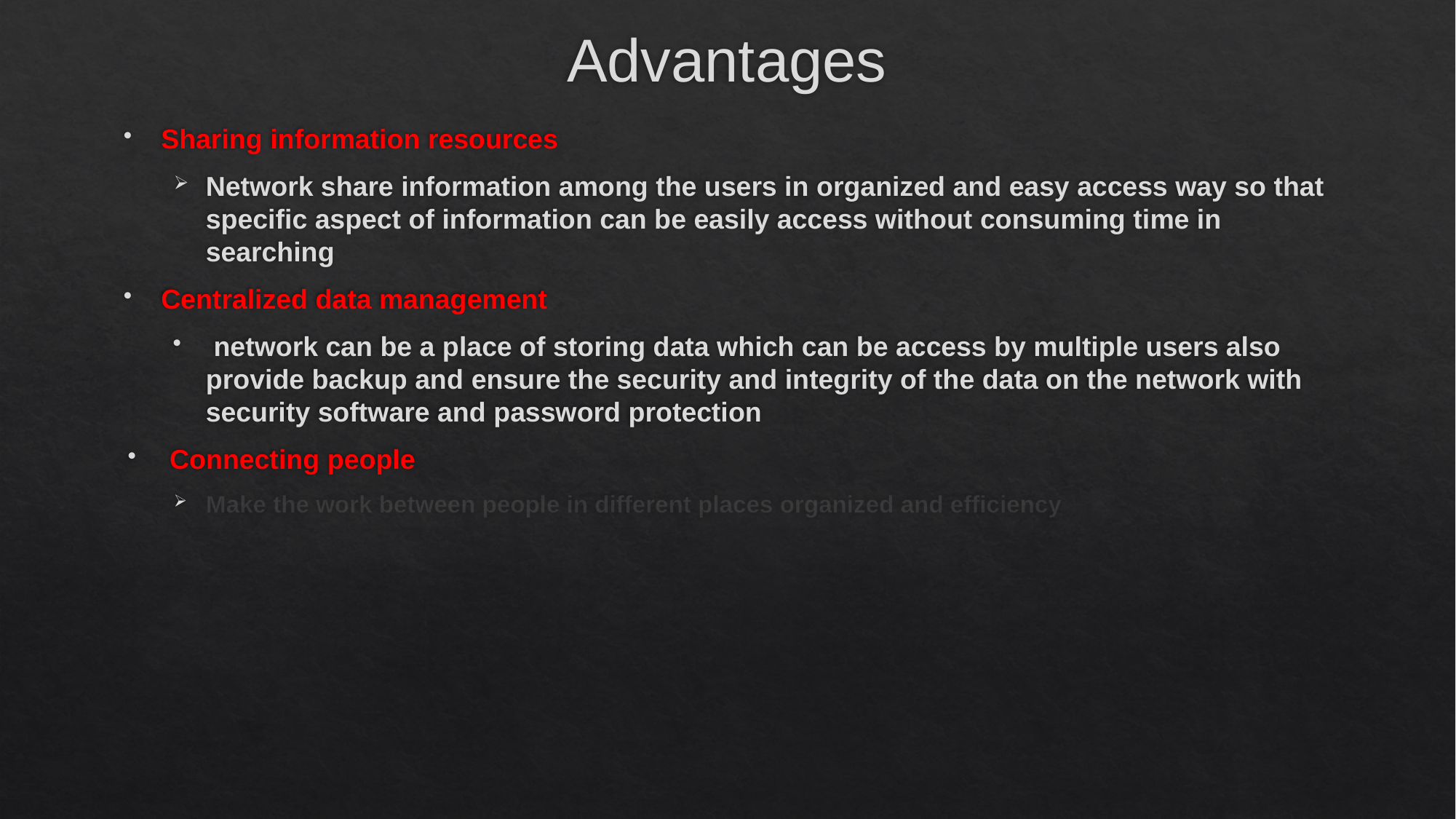

# Advantages
Sharing information resources
Network share information among the users in organized and easy access way so that specific aspect of information can be easily access without consuming time in searching
Centralized data management
 network can be a place of storing data which can be access by multiple users also provide backup and ensure the security and integrity of the data on the network with security software and password protection
Connecting people
Make the work between people in different places organized and efficiency